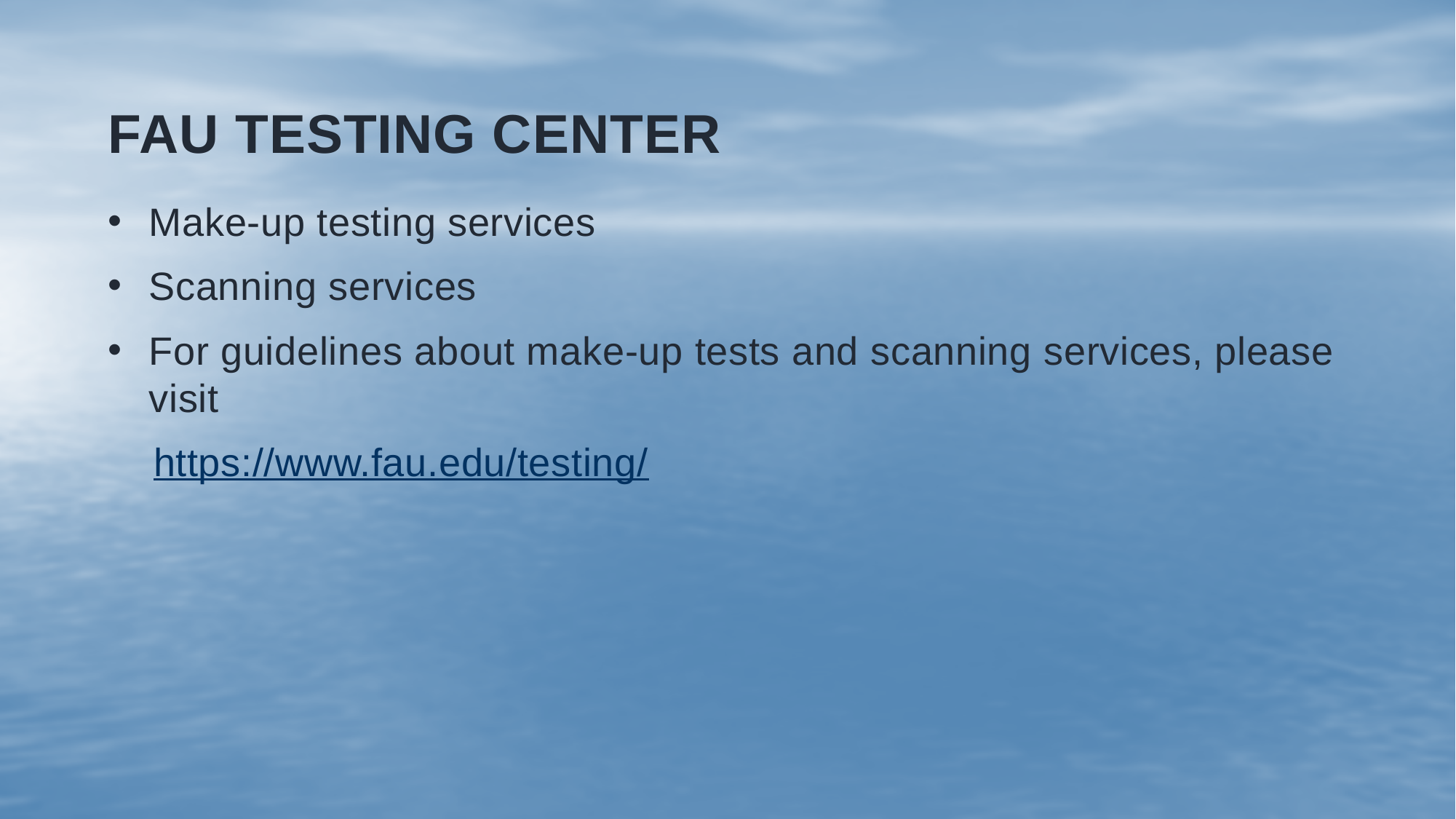

# FAU Testing center
Make-up testing services
Scanning services
For guidelines about make-up tests and scanning services, please visit
    https://www.fau.edu/testing/